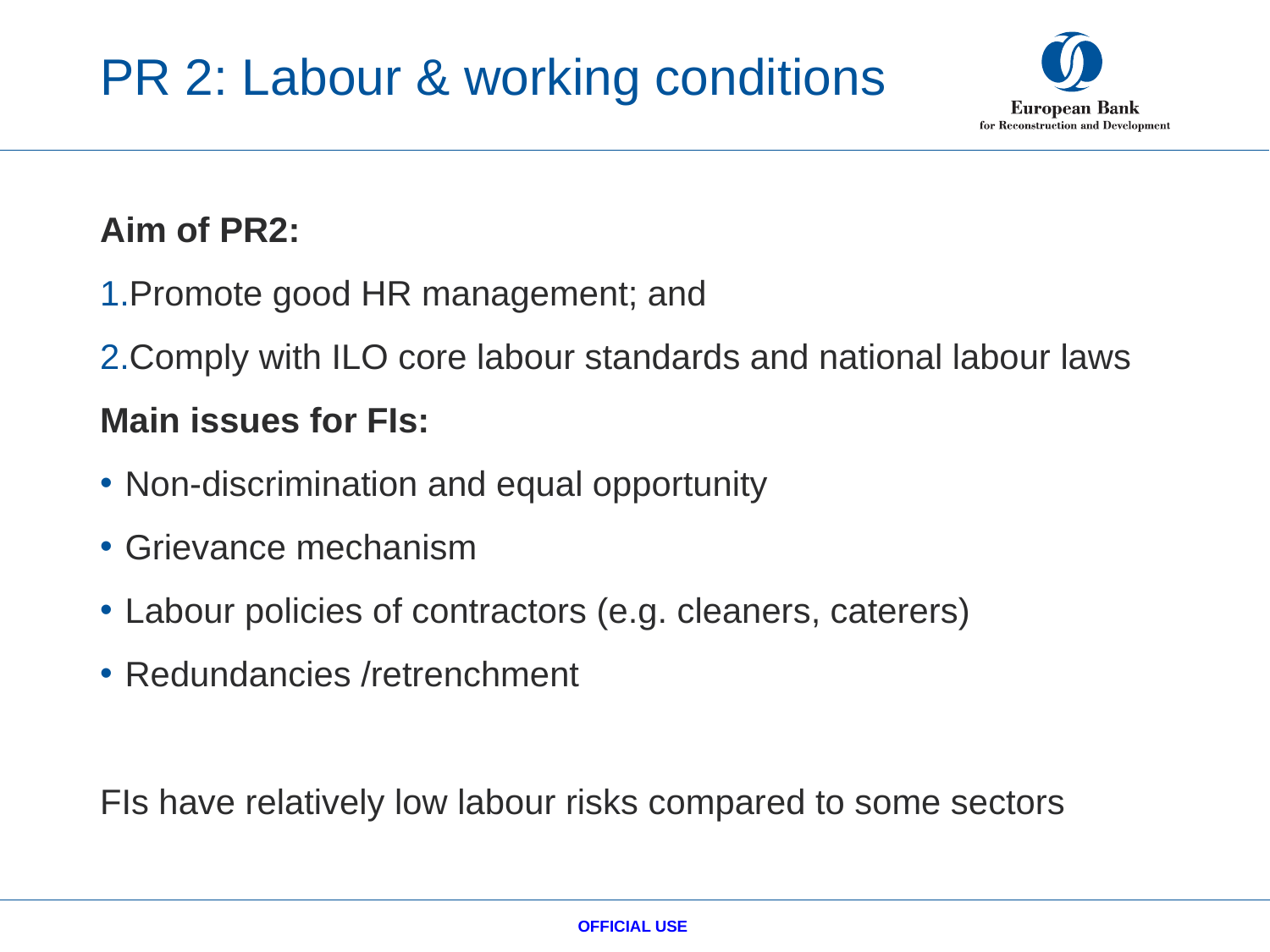

# PR 2: Labour & working conditions

Aim of PR2:
Promote good HR management; and
Comply with ILO core labour standards and national labour laws
Main issues for FIs:
Non-discrimination and equal opportunity
Grievance mechanism
Labour policies of contractors (e.g. cleaners, caterers)
Redundancies /retrenchment

FIs have relatively low labour risks compared to some sectors
OFFICIAL USE